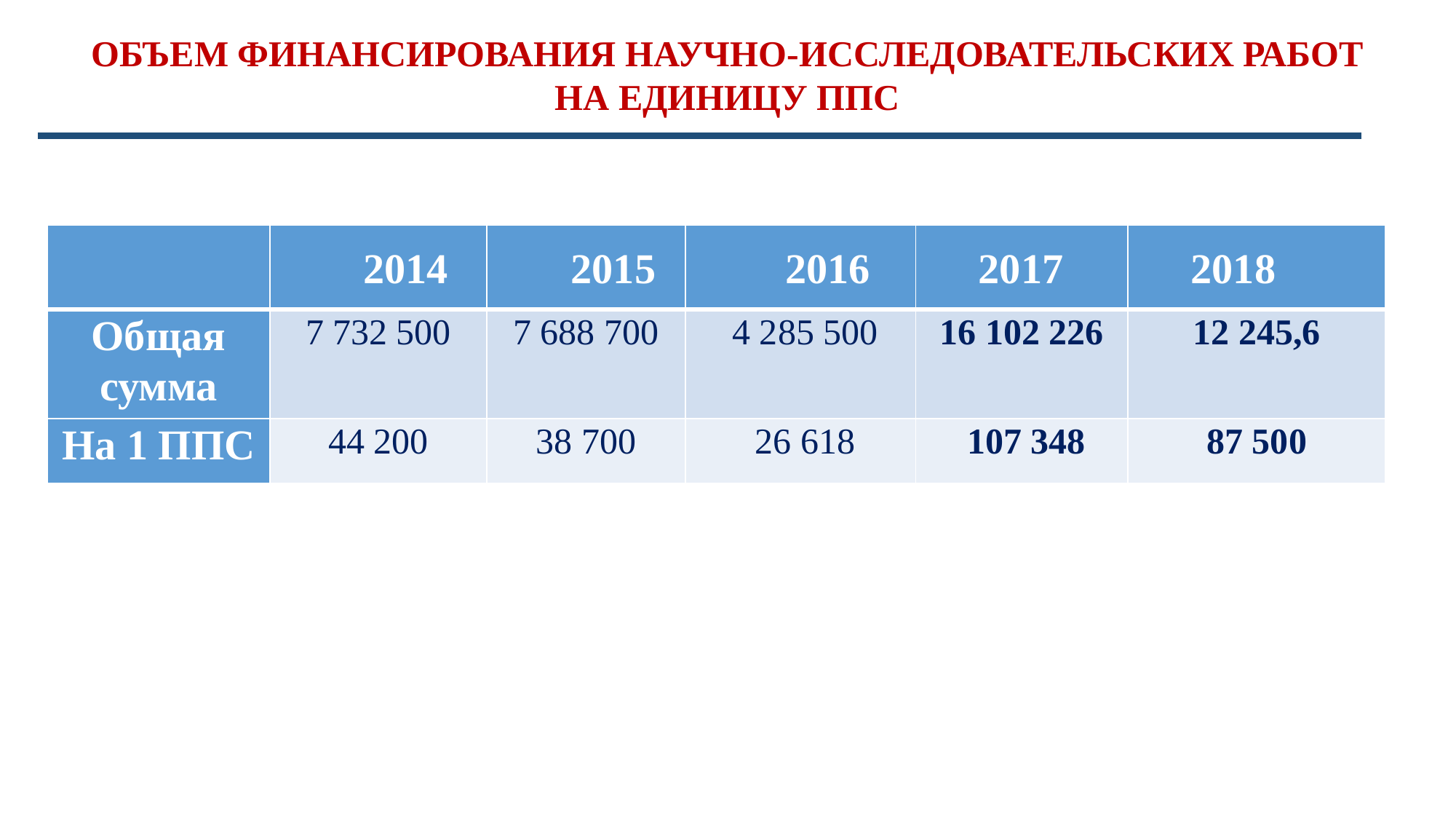

ОБЪЕМ ФИНАНСИРОВАНИЯ НАУЧНО-ИССЛЕДОВАТЕЛЬСКИХ РАБОТ
 НА ЕДИНИЦУ ППС
|  | 2014 | 2015 | 2016 | 2017 | 2018 |
| --- | --- | --- | --- | --- | --- |
| Общая сумма | 7 732 500 | 7 688 700 | 4 285 500 | 16 102 226 | 12 245,6 |
| На 1 ППС | 44 200 | 38 700 | 26 618 | 107 348 | 87 500 |